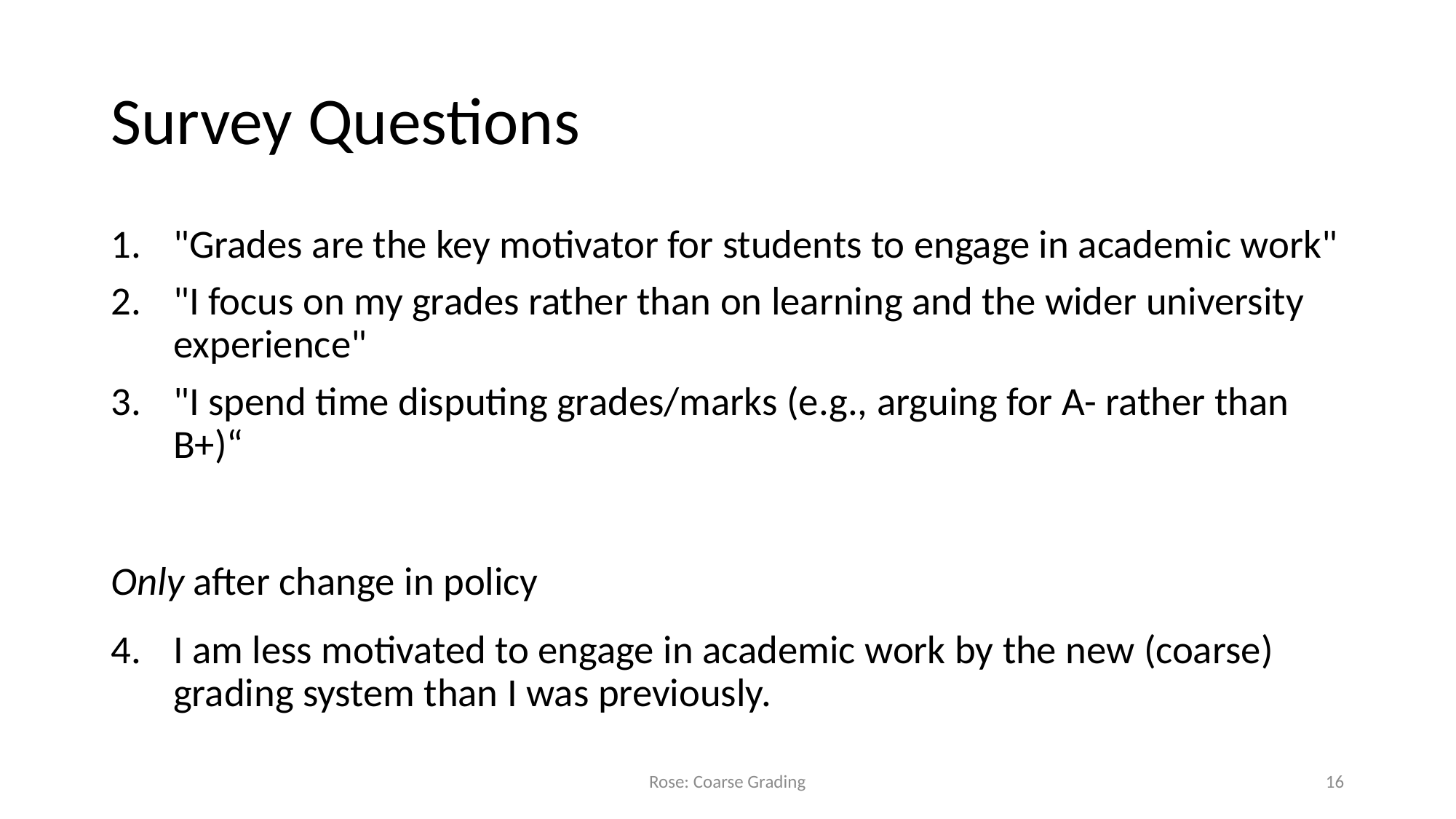

# Survey Questions
"Grades are the key motivator for students to engage in academic work"
"I focus on my grades rather than on learning and the wider university experience"
"I spend time disputing grades/marks (e.g., arguing for A- rather than B+)“

Only after change in policy
I am less motivated to engage in academic work by the new (coarse) grading system than I was previously.

Rose: Coarse Grading
16